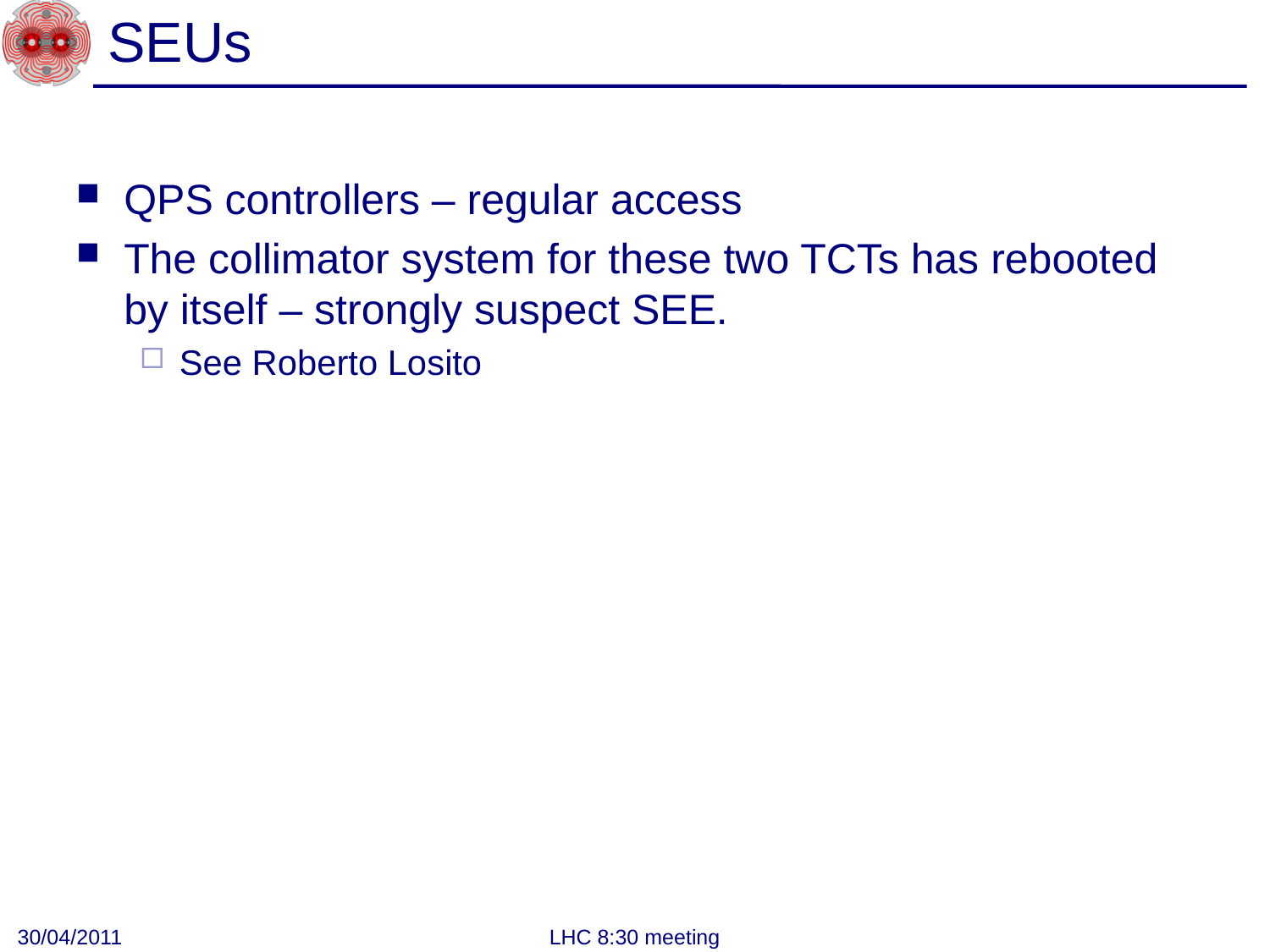

# SEUs
QPS controllers – regular access
The collimator system for these two TCTs has rebooted by itself – strongly suspect SEE.
See Roberto Losito

30/04/2011
LHC 8:30 meeting